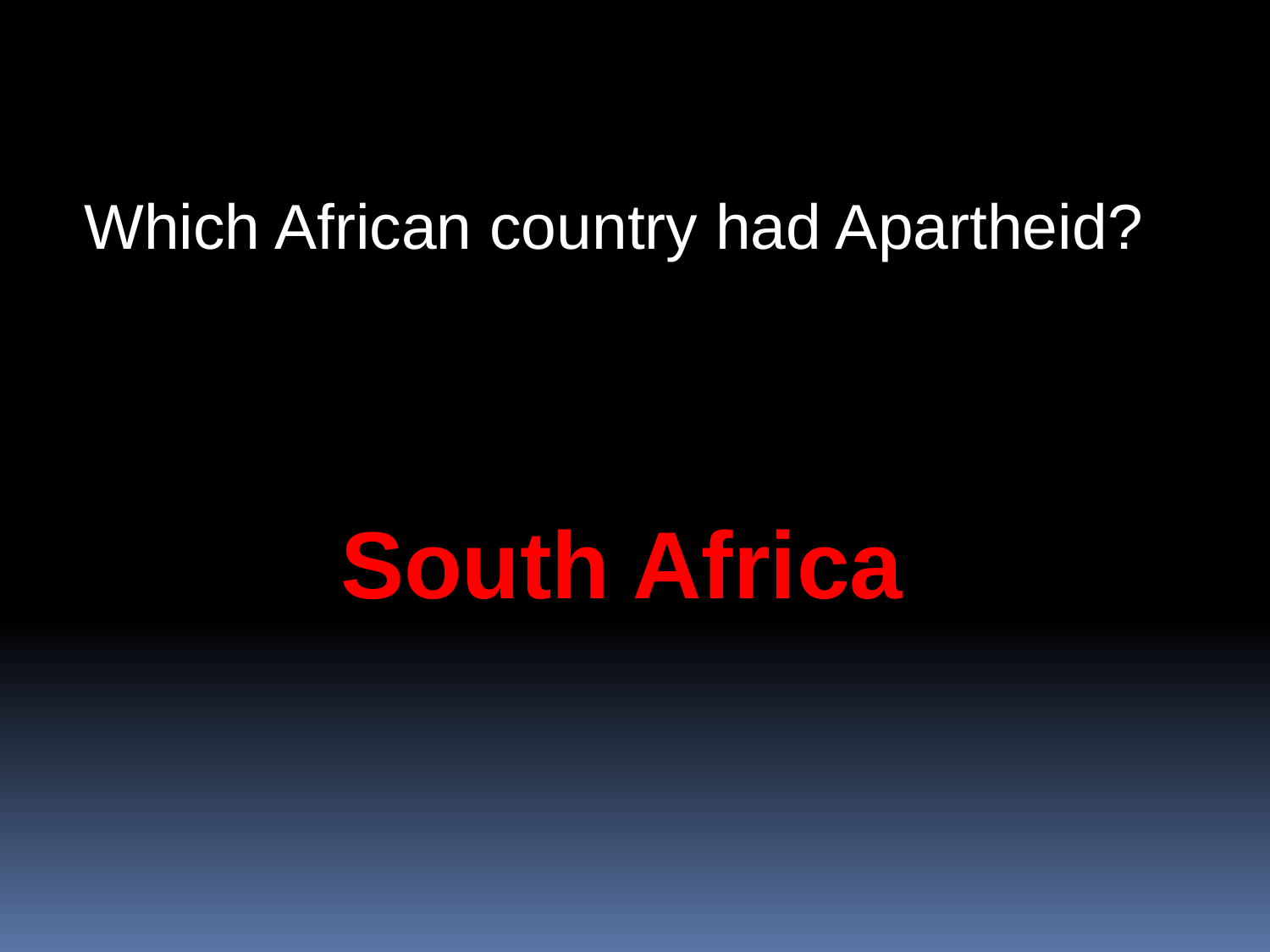

Which African country had Apartheid?
South Africa